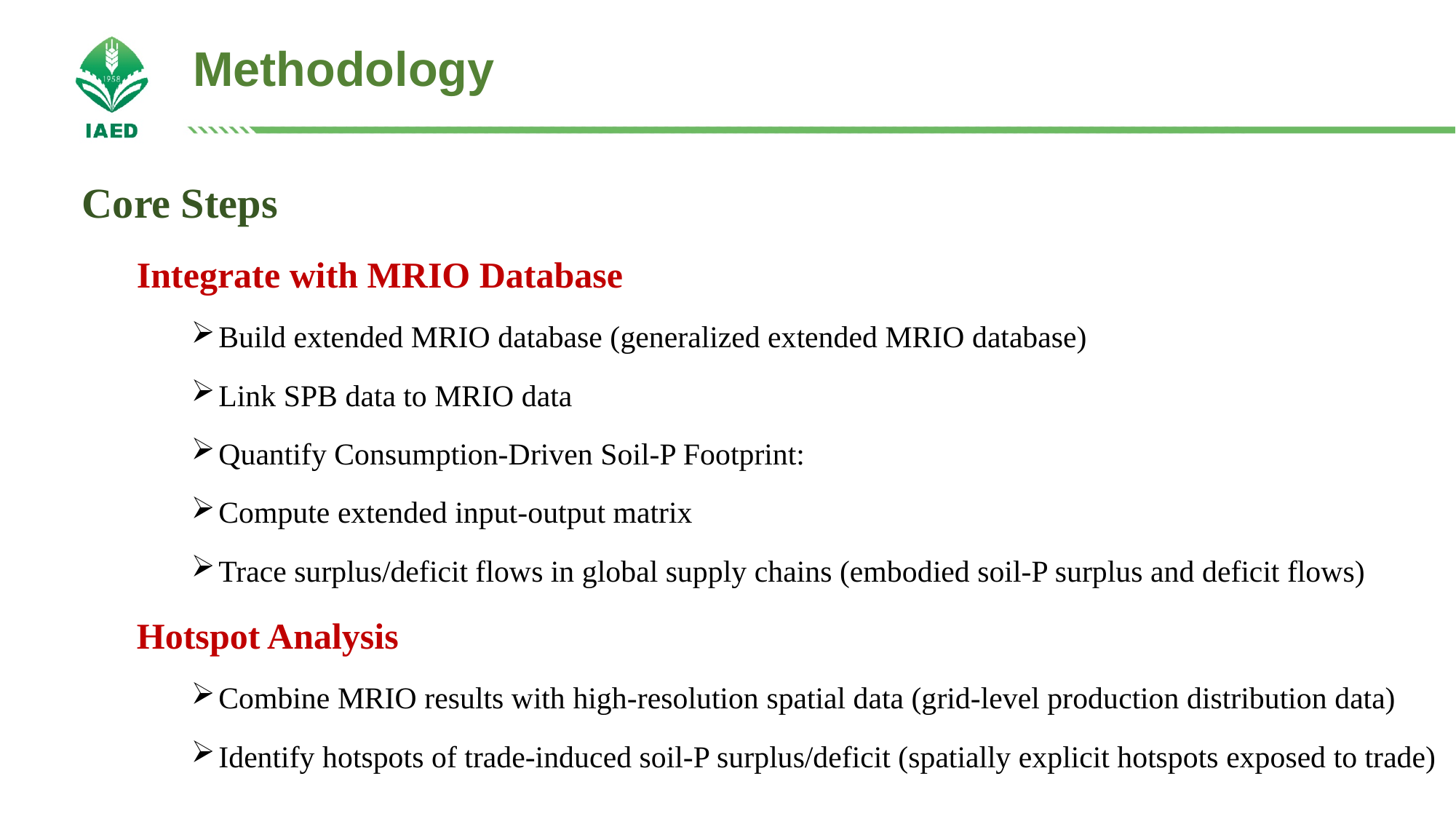

# Methodology
Core Steps
Integrate with MRIO Database
Build extended MRIO database (generalized extended MRIO database)
Link SPB data to MRIO data
Quantify Consumption-Driven Soil-P Footprint:
Compute extended input-output matrix
Trace surplus/deficit flows in global supply chains (embodied soil-P surplus and deficit flows)
Hotspot Analysis
Combine MRIO results with high-resolution spatial data (grid-level production distribution data)
Identify hotspots of trade-induced soil-P surplus/deficit (spatially explicit hotspots exposed to trade)